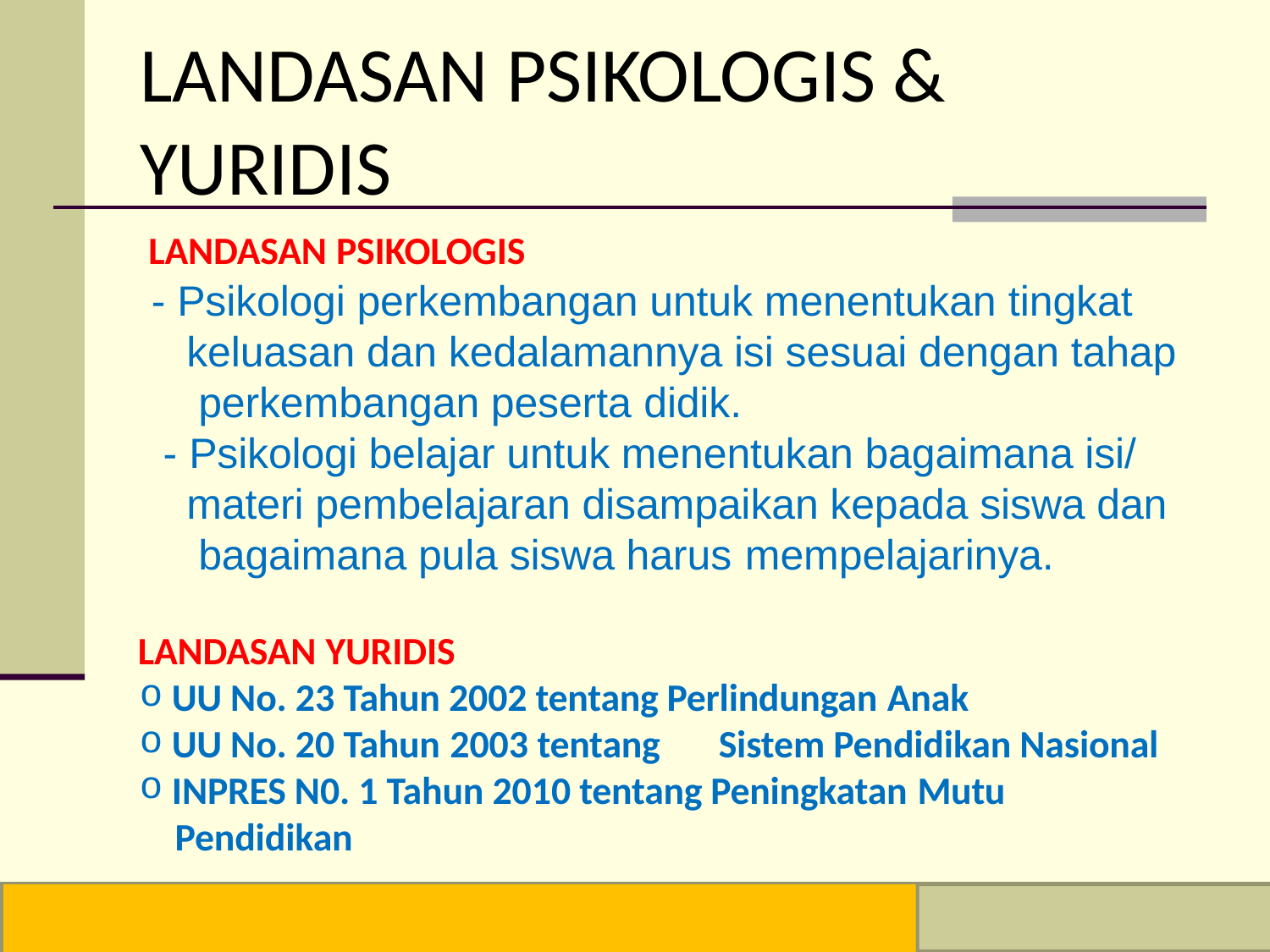

# LANDASAN PSIKOLOGIS & YURIDIS

LANDASAN PSIKOLOGIS
- Psikologi perkembangan untuk menentukan tingkat  keluasan dan kedalamannya isi sesuai dengan tahap  perkembangan peserta didik.
- Psikologi belajar untuk menentukan bagaimana isi/  materi pembelajaran disampaikan kepada siswa dan  bagaimana pula siswa harus mempelajarinya.

LANDASAN YURIDIS
UU No. 23 Tahun 2002 tentang Perlindungan Anak
UU No. 20 Tahun 2003 tentang	Sistem Pendidikan Nasional
INPRES N0. 1 Tahun 2010 tentang Peningkatan Mutu
Pendidikan

SOSIALISASI & PELATIHAN KTSP 2009
Sosialisasi KTSP